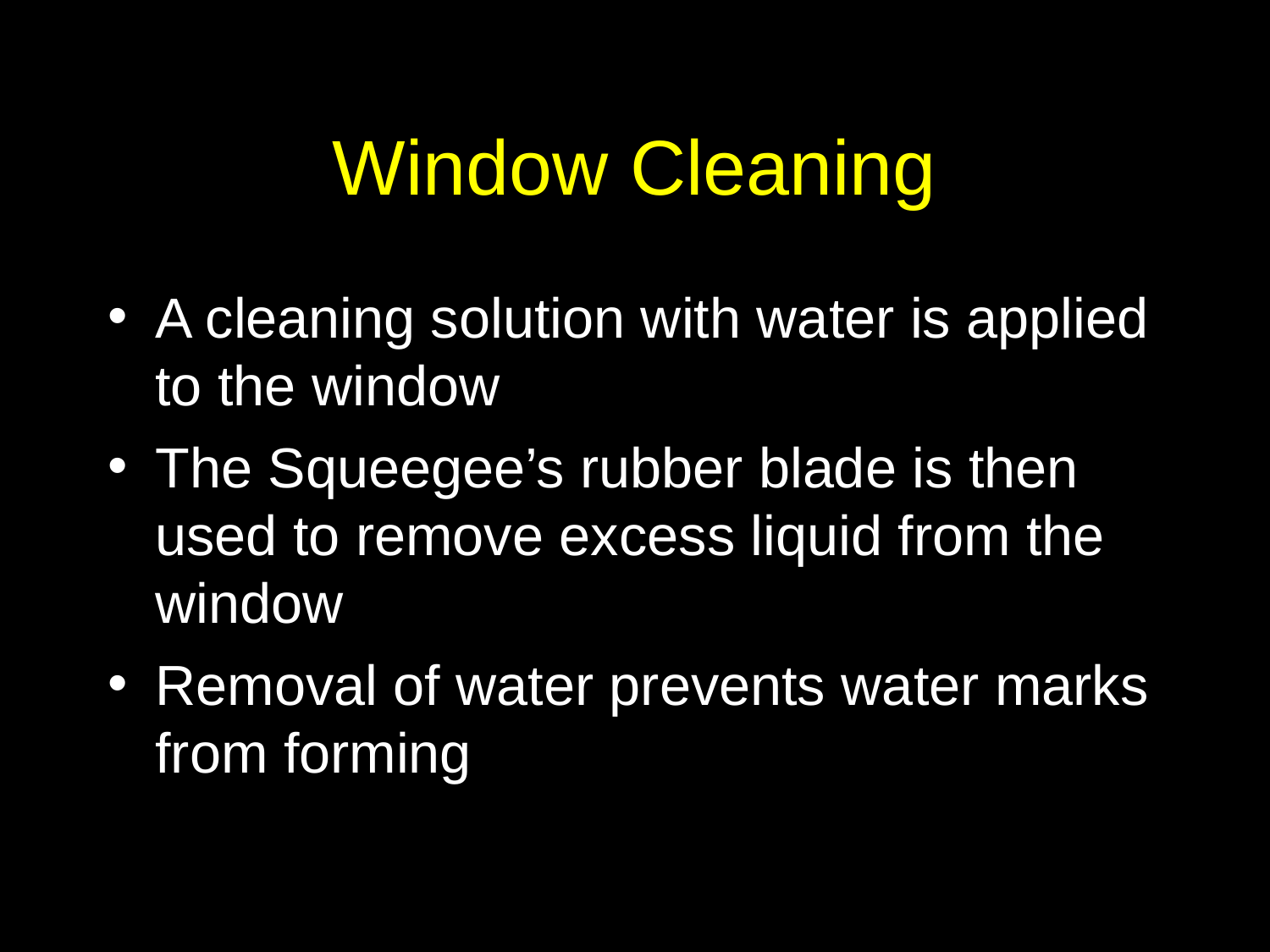

# Window Cleaning
A cleaning solution with water is applied to the window
The Squeegee’s rubber blade is then used to remove excess liquid from the window
Removal of water prevents water marks from forming